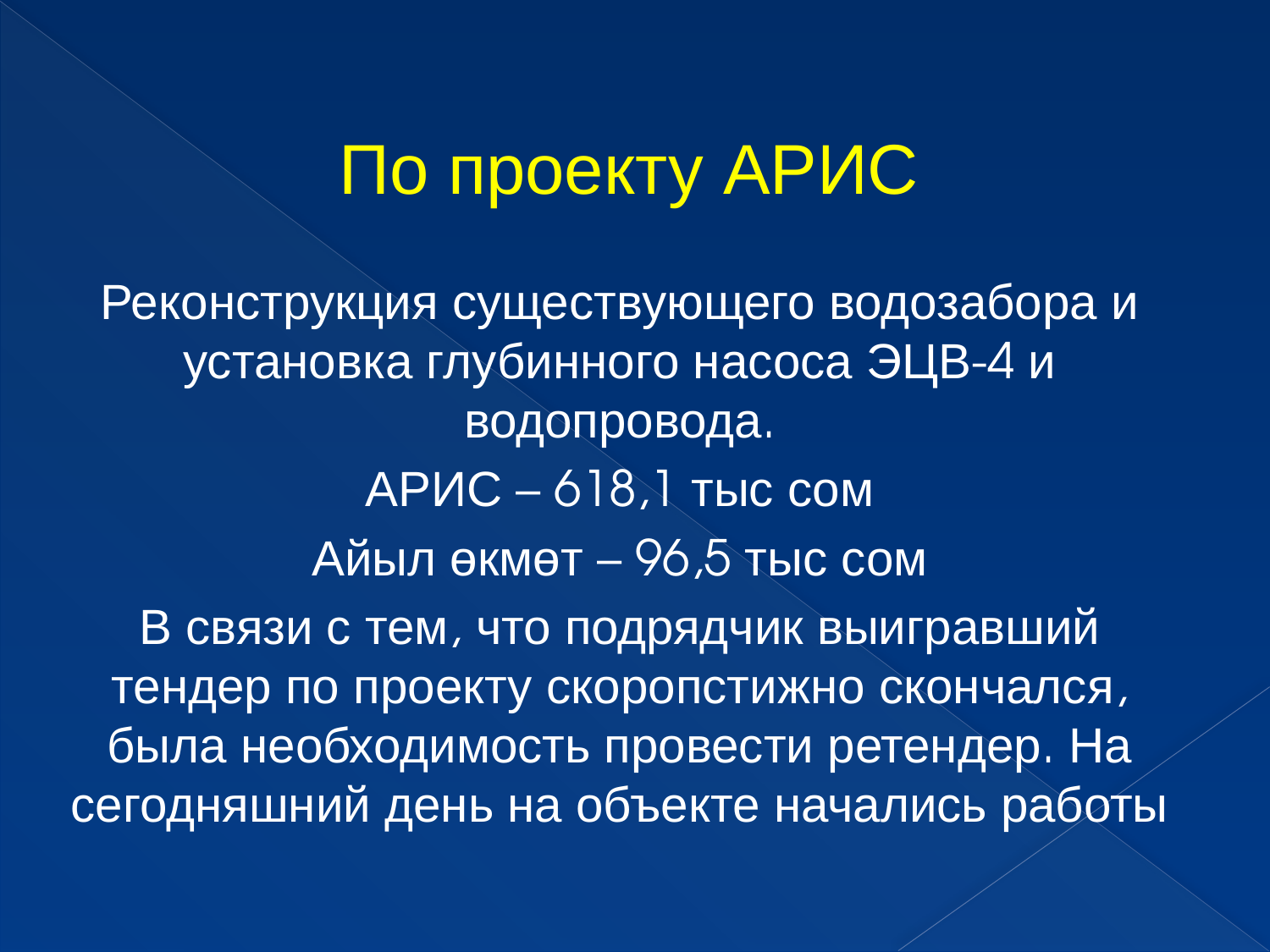

# По проекту АРИС
Реконструкция существующего водозабора и установка глубинного насоса ЭЦВ-4 и водопровода.
АРИС – 618,1 тыс сом
Айыл өкмөт – 96,5 тыс сом
В связи с тем, что подрядчик выигравший тендер по проекту скоропстижно скончался, была необходимость провести ретендер. На сегодняшний день на объекте начались работы